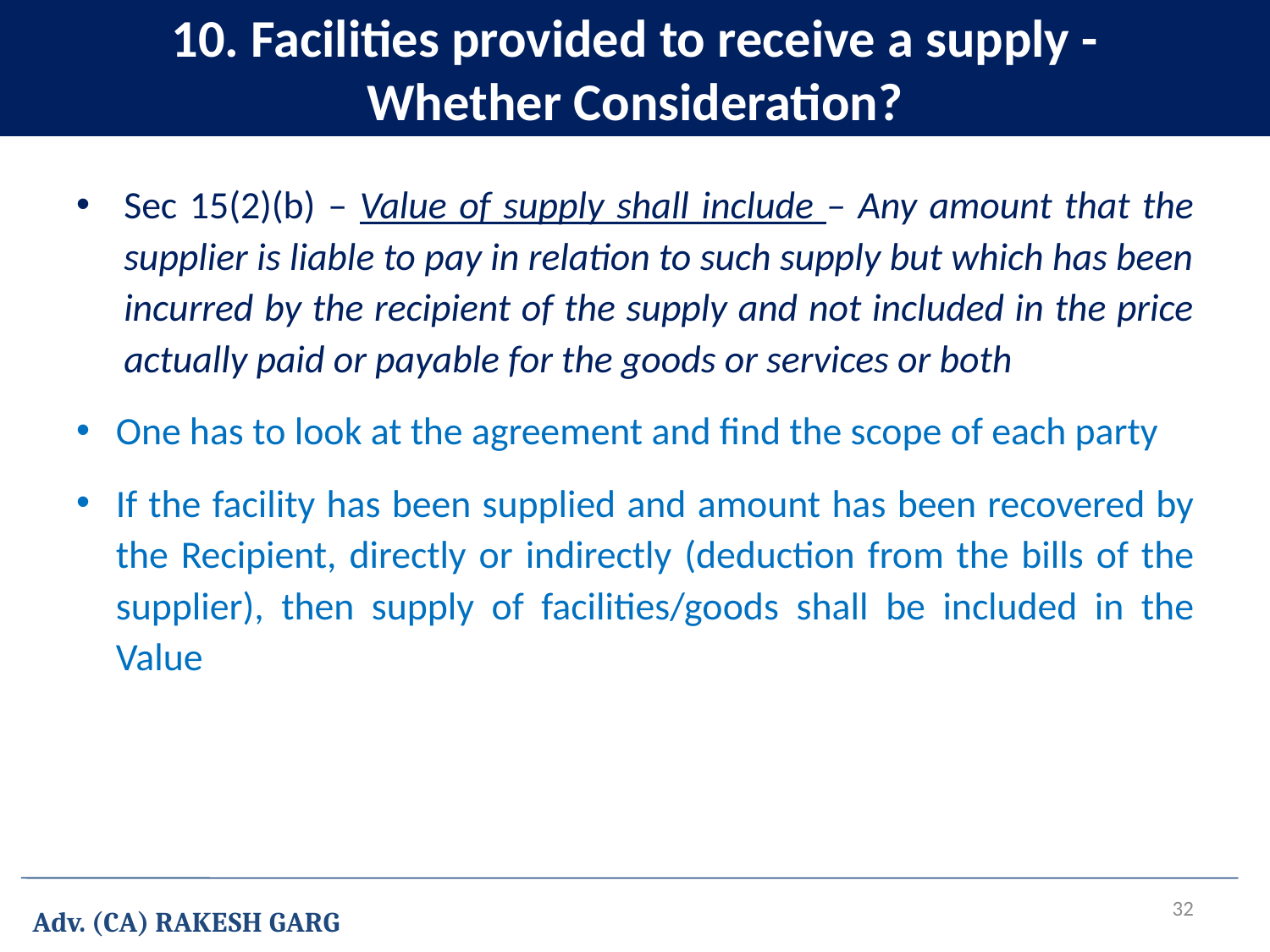

10. Facilities provided to receive a supply -Whether Consideration?
Sec 15(2)(b) – Value of supply shall include – Any amount that the supplier is liable to pay in relation to such supply but which has been incurred by the recipient of the supply and not included in the price actually paid or payable for the goods or services or both
One has to look at the agreement and find the scope of each party
If the facility has been supplied and amount has been recovered by the Recipient, directly or indirectly (deduction from the bills of the supplier), then supply of facilities/goods shall be included in the Value

32
Adv. (CA) RAKESH GARG